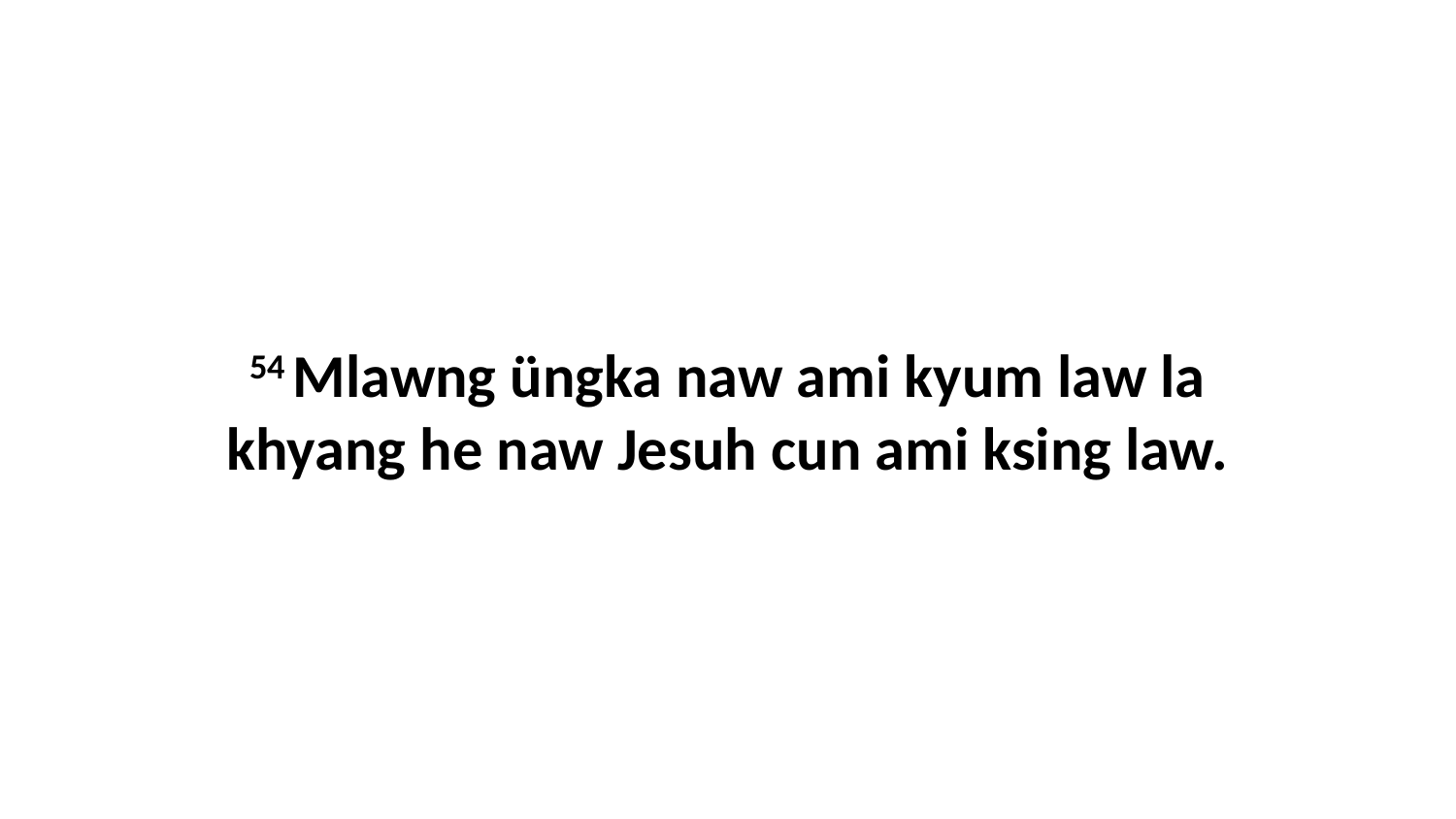

54 Mlawng üngka naw ami kyum law la khyang he naw Jesuh cun ami ksing law.